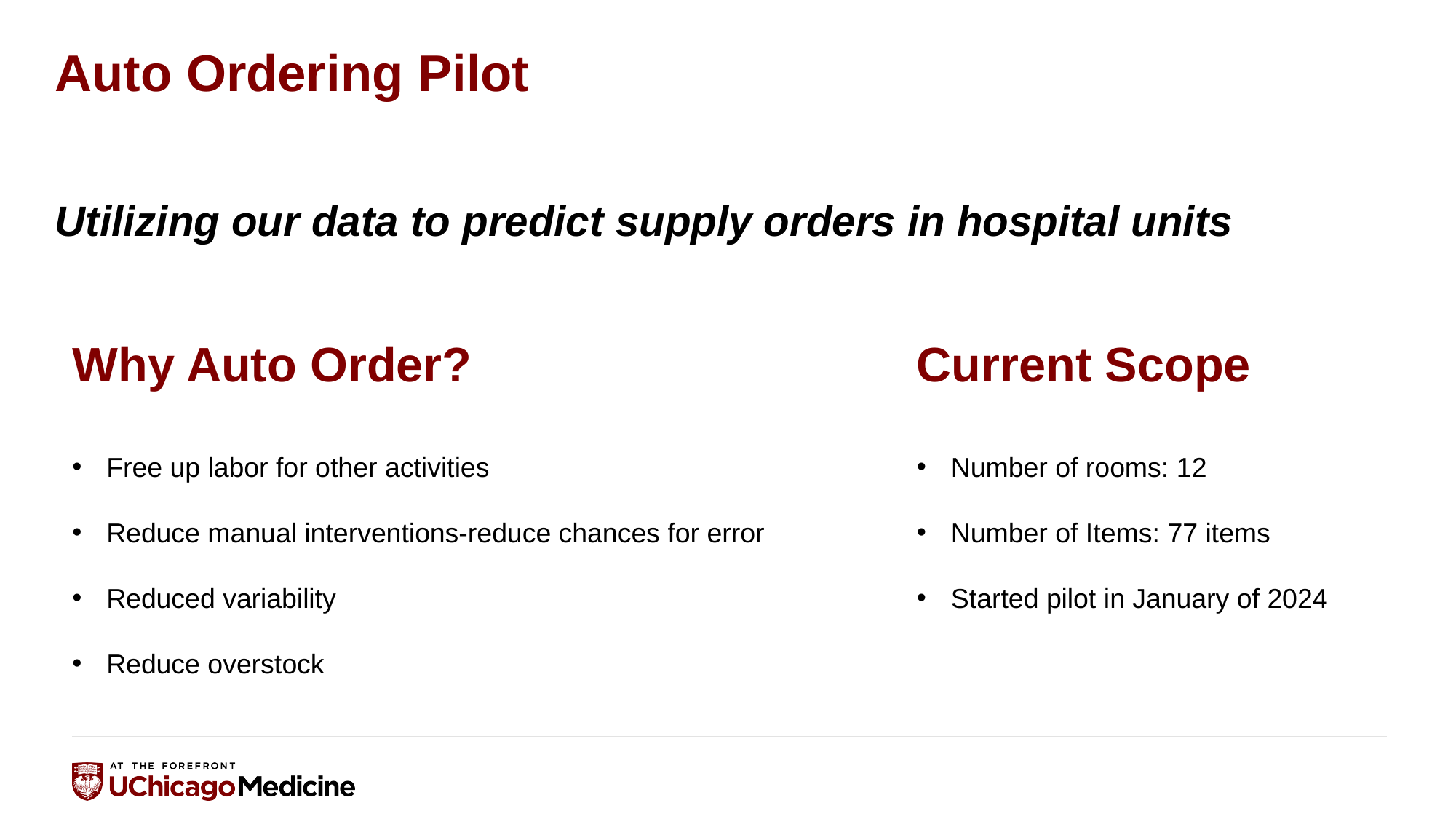

# Auto Ordering Pilot
Utilizing our data to predict supply orders in hospital units
Why Auto Order?

Free up labor for other activities

Reduce manual interventions-reduce chances for error

Reduced variability

Reduce overstock

Current Scope

Number of rooms: 12

Number of Items: 77 items

Started pilot in January of 2024